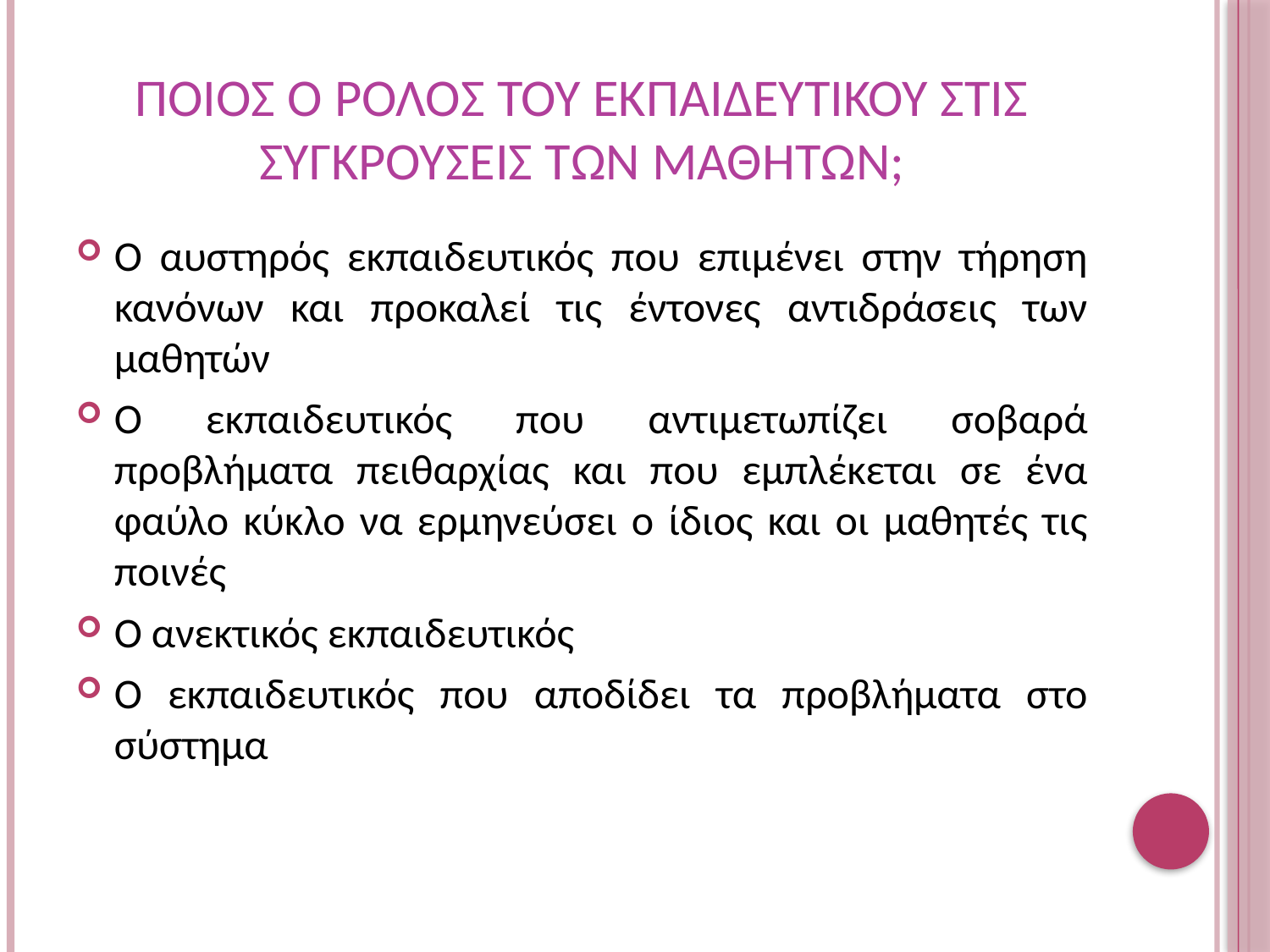

# ΠΟΙΟΣ Ο ΡΟΛΟΣ ΤΟΥ ΕΚΠΑΙΔΕΥΤΙΚΟΥ ΣΤΙΣ ΣΥΓΚΡΟΥΣΕΙΣ ΤΩΝ ΜΑΘΗΤΩΝ;
O αυστηρός εκπαιδευτικός που επιμένει στην τήρηση κανόνων και προκαλεί τις έντονες αντιδράσεις των μαθητών
Ο εκπαιδευτικός που αντιμετωπίζει σοβαρά προβλήματα πειθαρχίας και που εμπλέκεται σε ένα φαύλο κύκλο να ερμηνεύσει ο ίδιος και οι μαθητές τις ποινές
Ο ανεκτικός εκπαιδευτικός
Ο εκπαιδευτικός που αποδίδει τα προβλήματα στο σύστημα